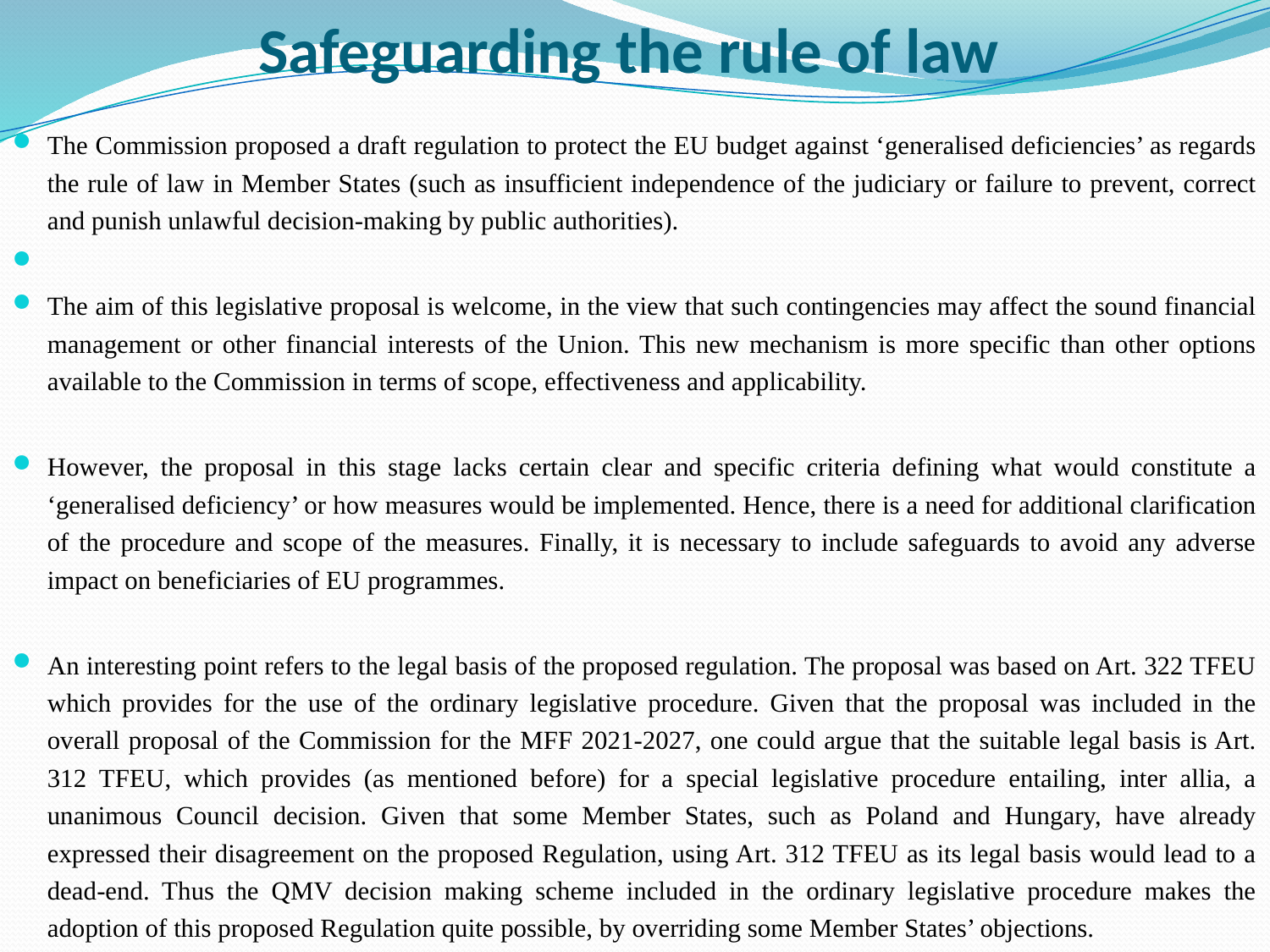

# Safeguarding the rule of law
The Commission proposed a draft regulation to protect the EU budget against ‘generalised deficiencies’ as regards the rule of law in Member States (such as insufficient independence of the judiciary or failure to prevent, correct and punish unlawful decision-making by public authorities).

The aim of this legislative proposal is welcome, in the view that such contingencies may affect the sound financial management or other financial interests of the Union. This new mechanism is more specific than other options available to the Commission in terms of scope, effectiveness and applicability.

However, the proposal in this stage lacks certain clear and specific criteria defining what would constitute a ‘generalised deficiency’ or how measures would be implemented. Hence, there is a need for additional clarification of the procedure and scope of the measures. Finally, it is necessary to include safeguards to avoid any adverse impact on beneficiaries of EU programmes.

An interesting point refers to the legal basis of the proposed regulation. The proposal was based on Art. 322 TFEU which provides for the use of the ordinary legislative procedure. Given that the proposal was included in the overall proposal of the Commission for the MFF 2021-2027, one could argue that the suitable legal basis is Art. 312 TFEU, which provides (as mentioned before) for a special legislative procedure entailing, inter allia, a unanimous Council decision. Given that some Member States, such as Poland and Hungary, have already expressed their disagreement on the proposed Regulation, using Art. 312 TFEU as its legal basis would lead to a dead-end. Thus the QMV decision making scheme included in the ordinary legislative procedure makes the adoption of this proposed Regulation quite possible, by overriding some Member States’ objections.